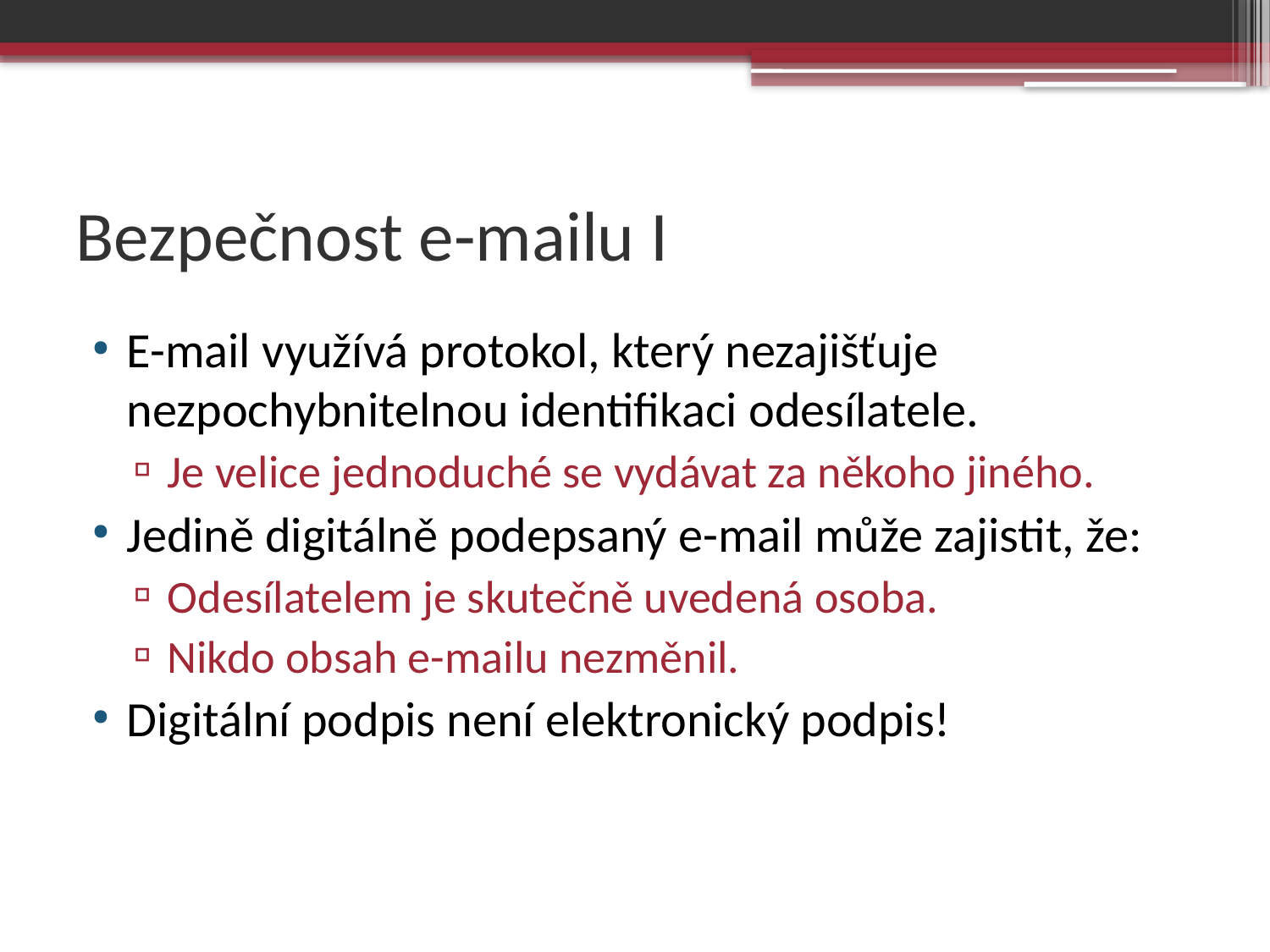

# Bezpečnost e-mailu I
E-mail využívá protokol, který nezajišťuje nezpochybnitelnou identifikaci odesílatele.
Je velice jednoduché se vydávat za někoho jiného.
Jedině digitálně podepsaný e-mail může zajistit, že:
Odesílatelem je skutečně uvedená osoba.
Nikdo obsah e-mailu nezměnil.
Digitální podpis není elektronický podpis!